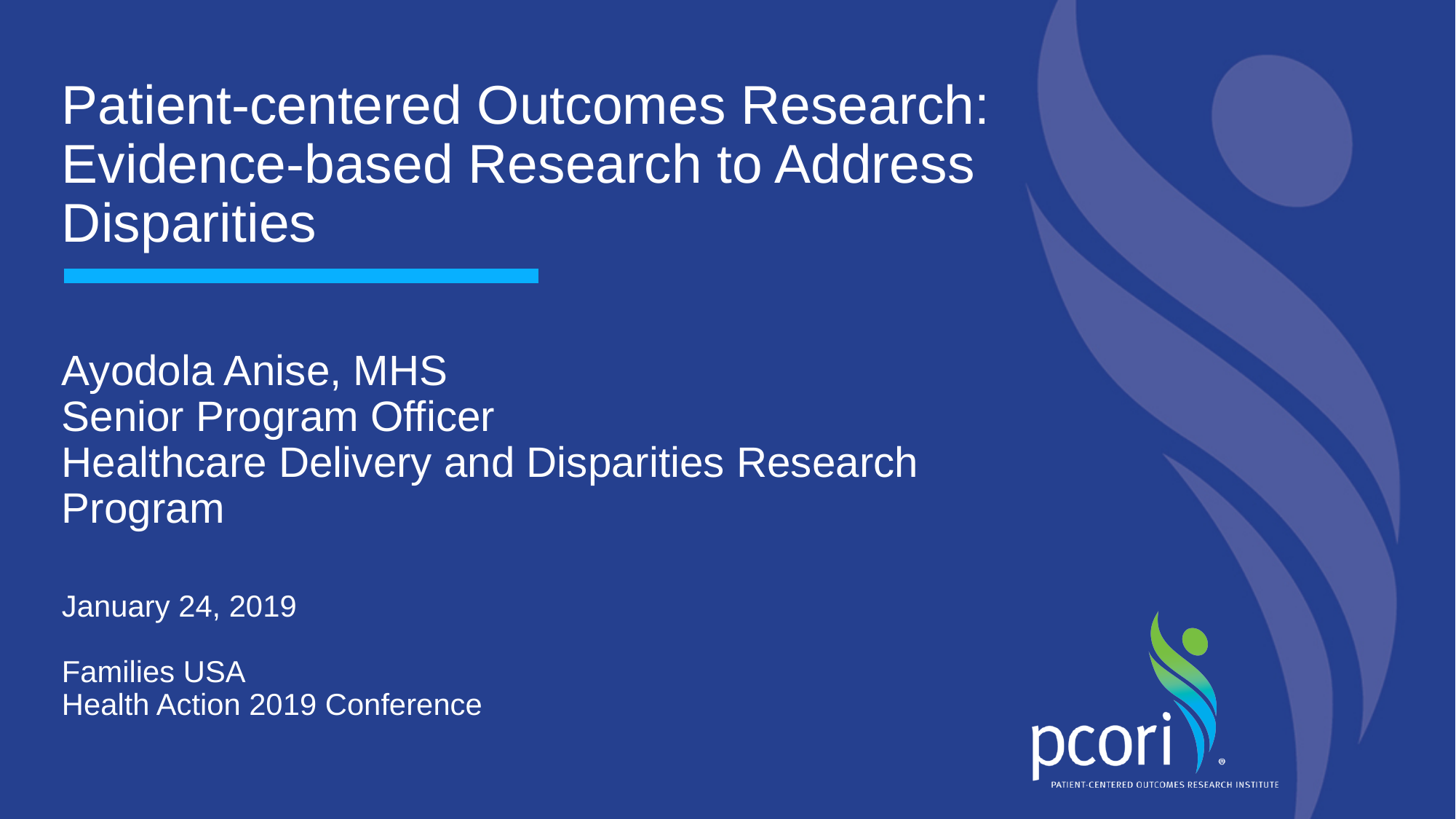

# Patient-centered Outcomes Research: Evidence-based Research to Address Disparities
Ayodola Anise, MHS
Senior Program Officer
Healthcare Delivery and Disparities Research Program

January 24, 2019

Families USA
Health Action 2019 Conference